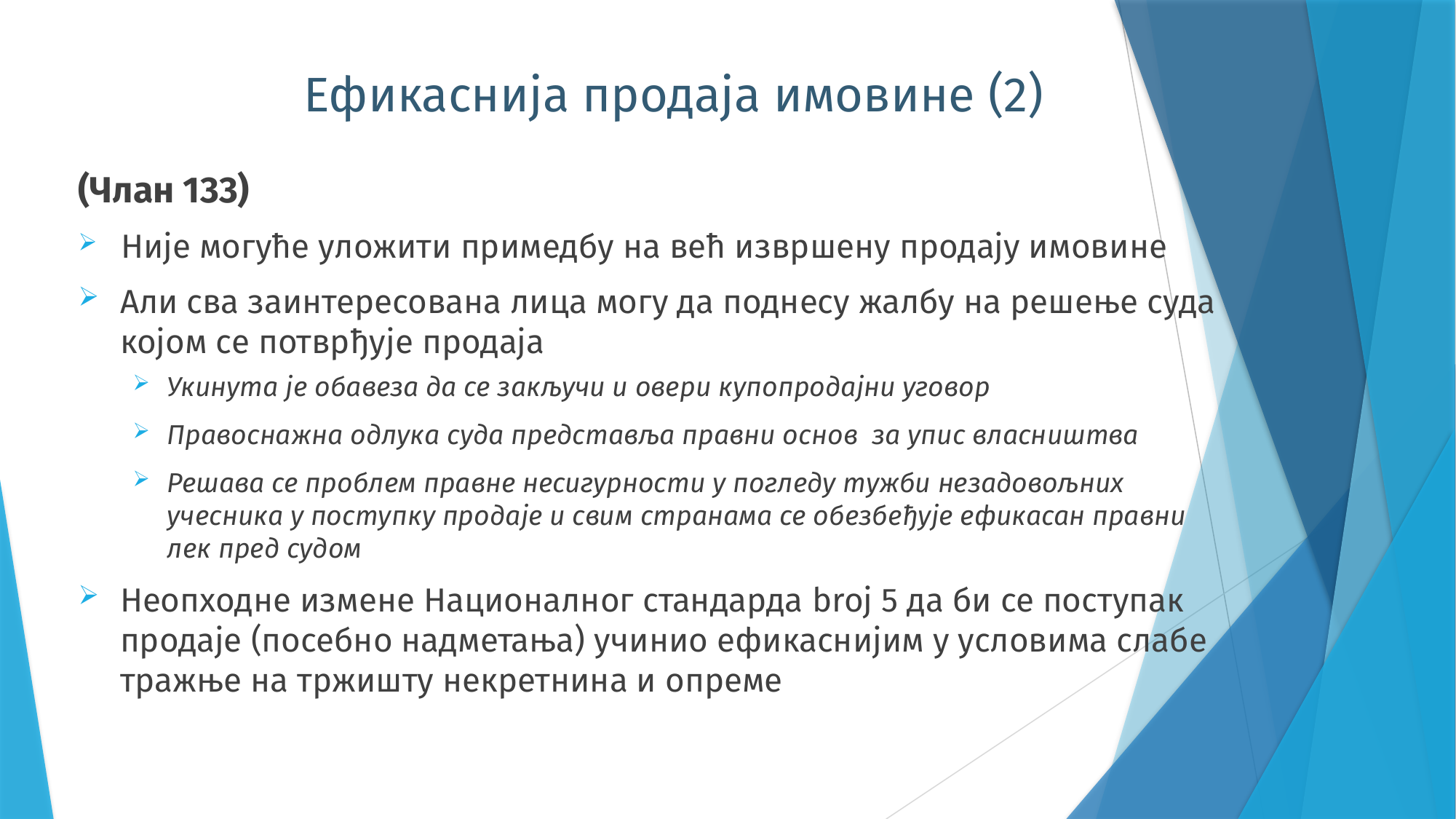

Ефикаснија продаја имовине (2)
(Члан 133)
 Није могуће уложити примедбу на већ извршену продају имовине
Али сва заинтересована лица могу да поднесу жалбу на решење суда којом се потврђује продаја
Укинута је обавеза да се закључи и овери купопродајни уговор
Правоснажна одлука суда представља правни основ  за упис власништва
Решава се проблем правне несигурности у погледу тужби незадовољних учесника у поступку продаје и свим странама се обезбеђује ефикасан правни лек пред судом
Неопходне измене Националног стандарда broj 5 да би се поступак продаје (посебно надметања) учинио ефикаснијим у условима слабе тражње на тржишту некретнина и опреме